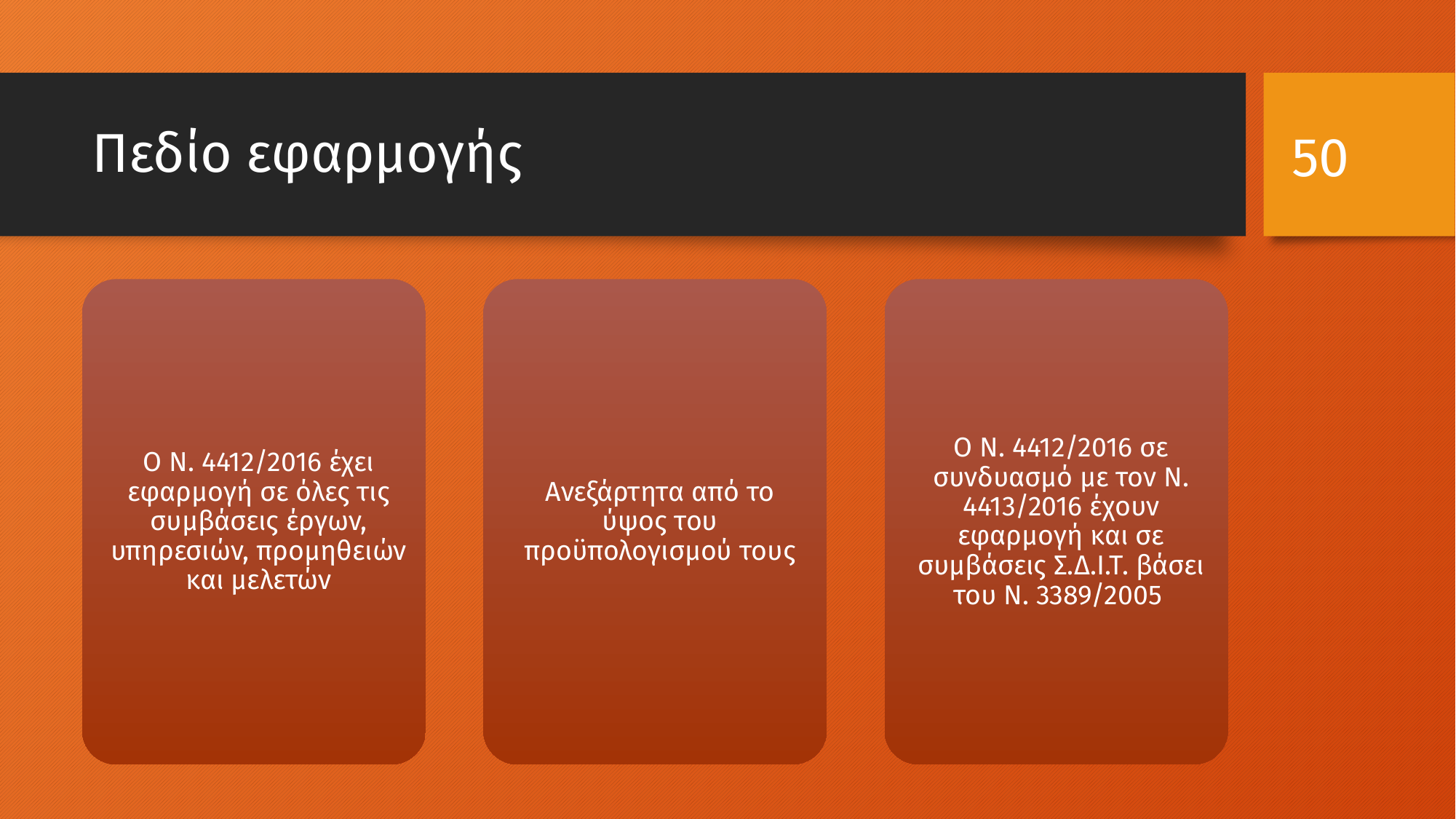

50
# Πεδίο εφαρμογής
Ο Ν. 4412/2016 έχει εφαρμογή σε όλες τις συμβάσεις έργων, υπηρεσιών, προμηθειών και μελετών
Ανεξάρτητα από το ύψος του προϋπολογισμού τους
Ο Ν. 4412/2016 σε συνδυασμό με τον Ν. 4413/2016 έχουν εφαρμογή και σε συμβάσεις Σ.Δ.Ι.Τ. βάσει του Ν. 3389/2005